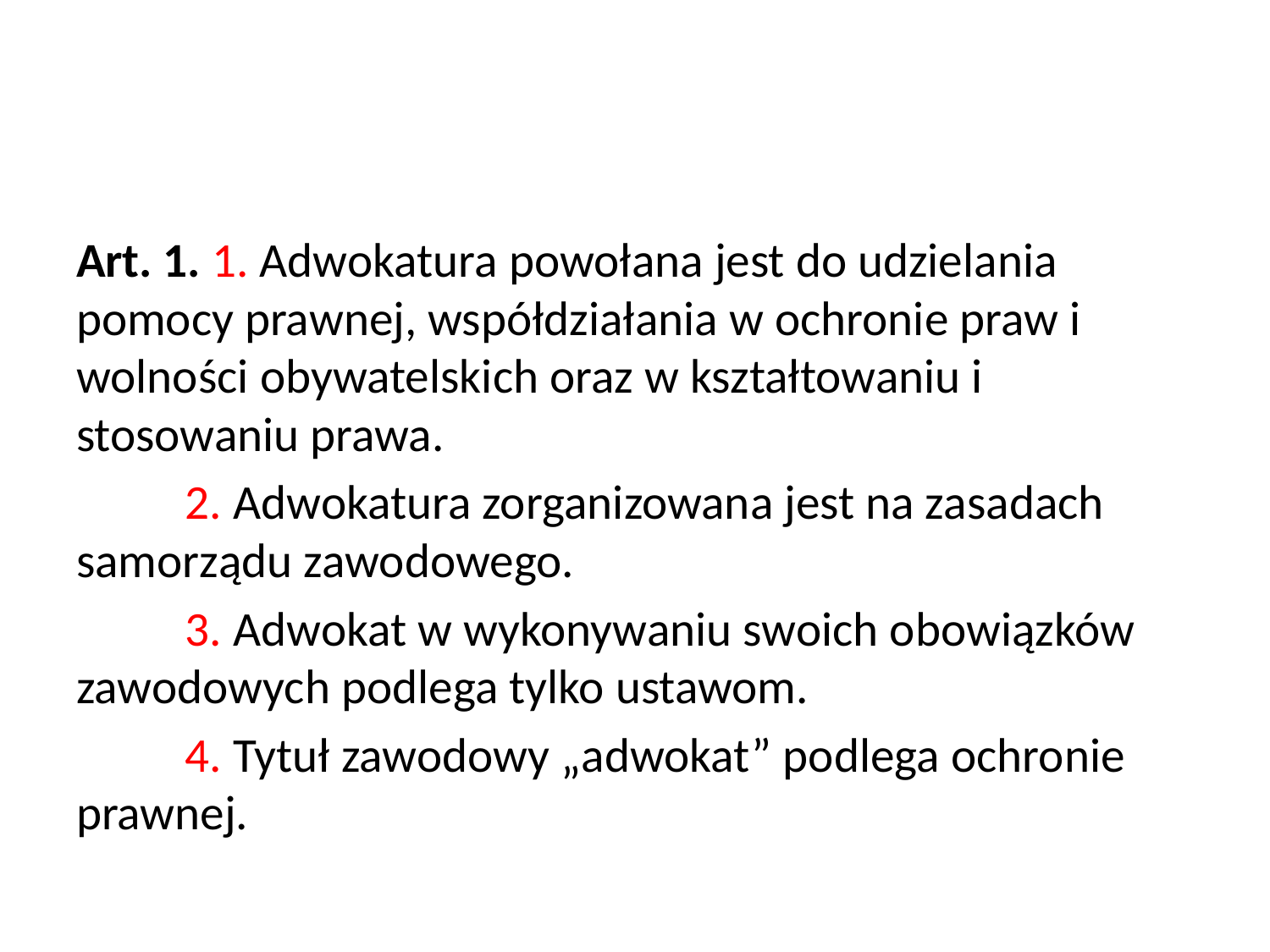

Art. 1. 1. Adwokatura powołana jest do udzielania pomocy prawnej, współdziałania w ochronie praw i wolności obywatelskich oraz w kształtowaniu i stosowaniu prawa.
	2. Adwokatura zorganizowana jest na zasadach samorządu zawodowego.
	3. Adwokat w wykonywaniu swoich obowiązków zawodowych podlega tylko ustawom.
	4. Tytuł zawodowy „adwokat” podlega ochronie prawnej.